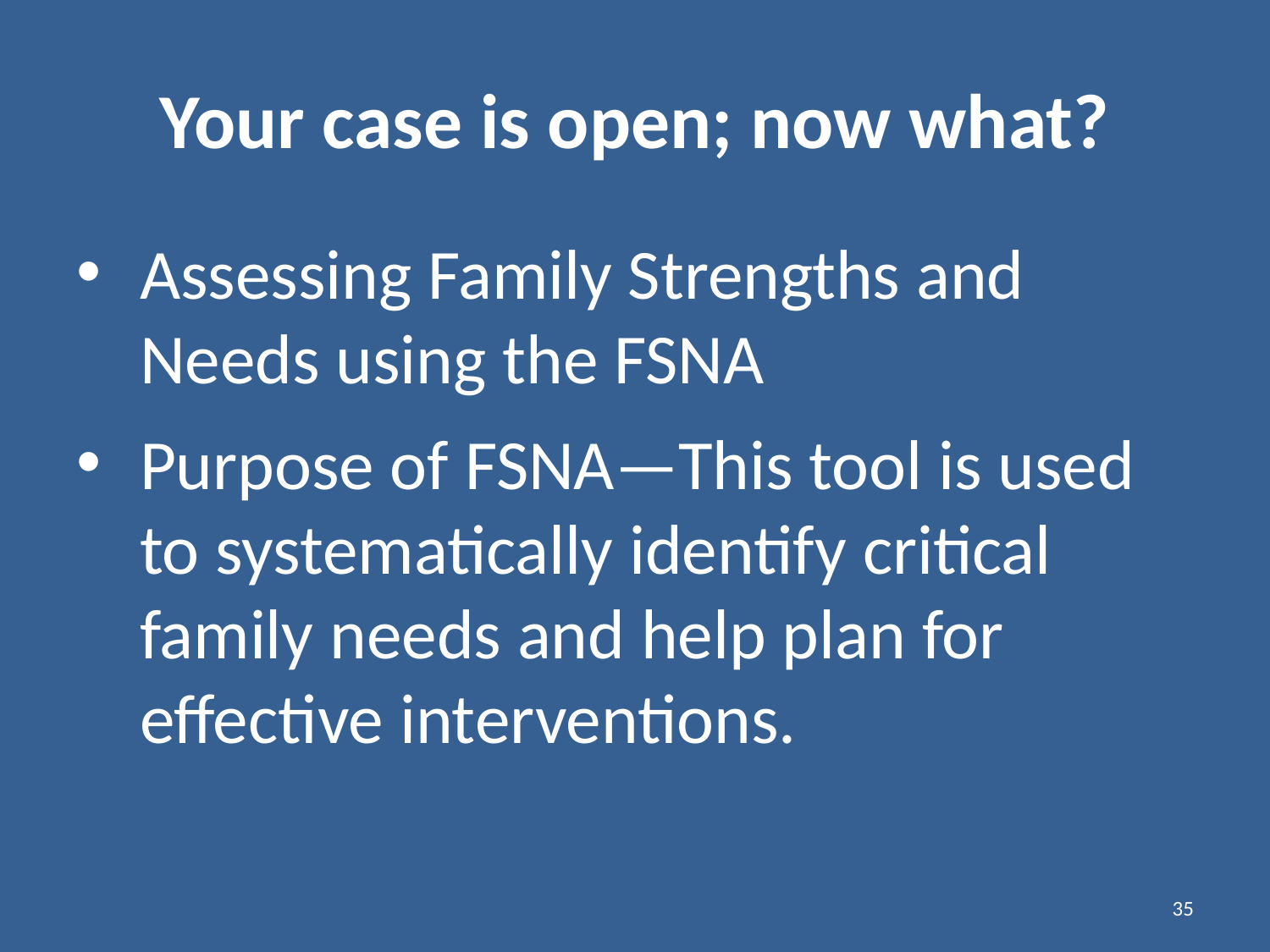

# Your case is open; now what?
Assessing Family Strengths and Needs using the FSNA
Purpose of FSNA—This tool is used to systematically identify critical family needs and help plan for effective interventions.
35